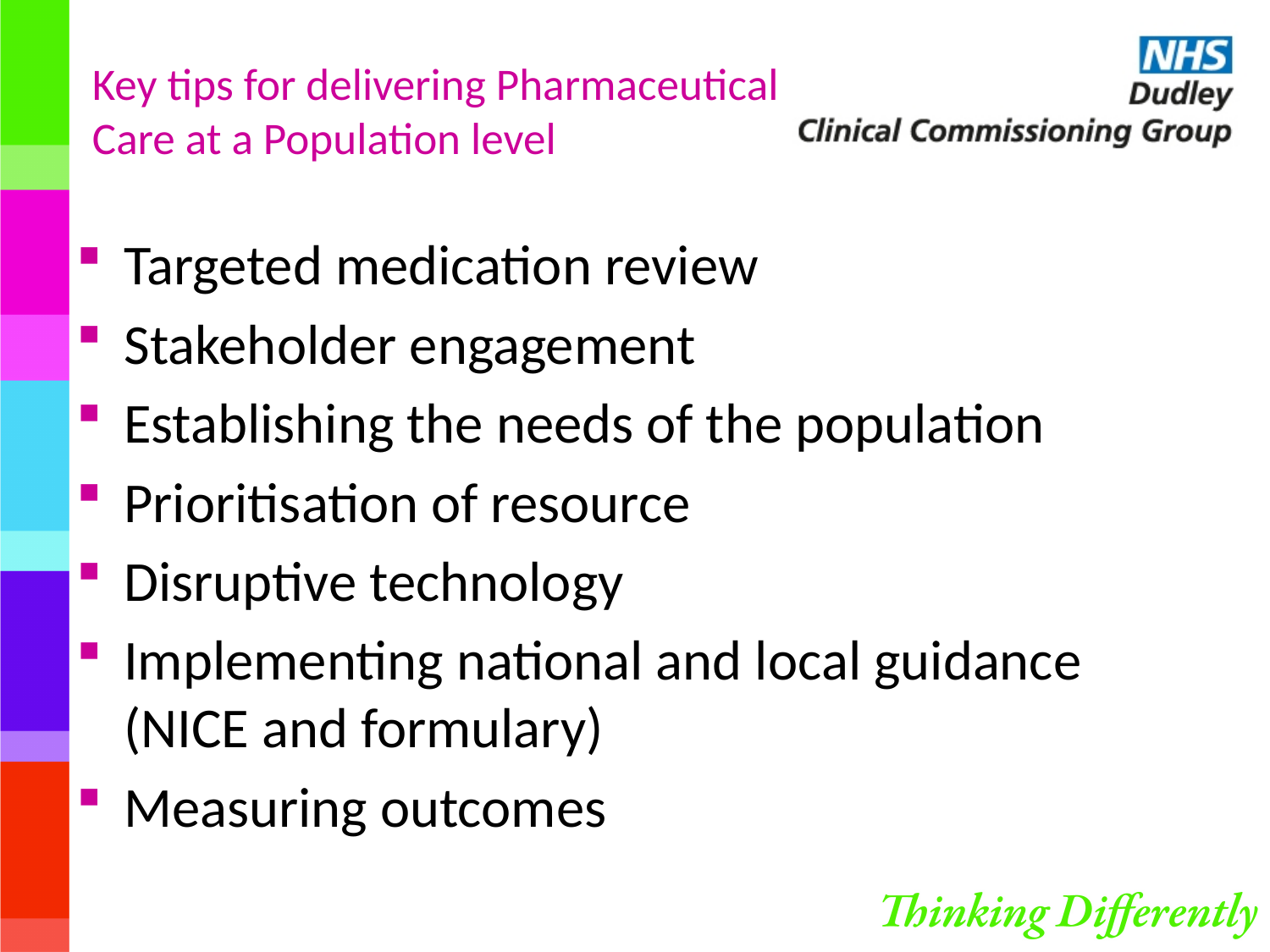

# Key tips for delivering Pharmaceutical Care at a Population level
Targeted medication review
Stakeholder engagement
Establishing the needs of the population
Prioritisation of resource
Disruptive technology
Implementing national and local guidance (NICE and formulary)
Measuring outcomes